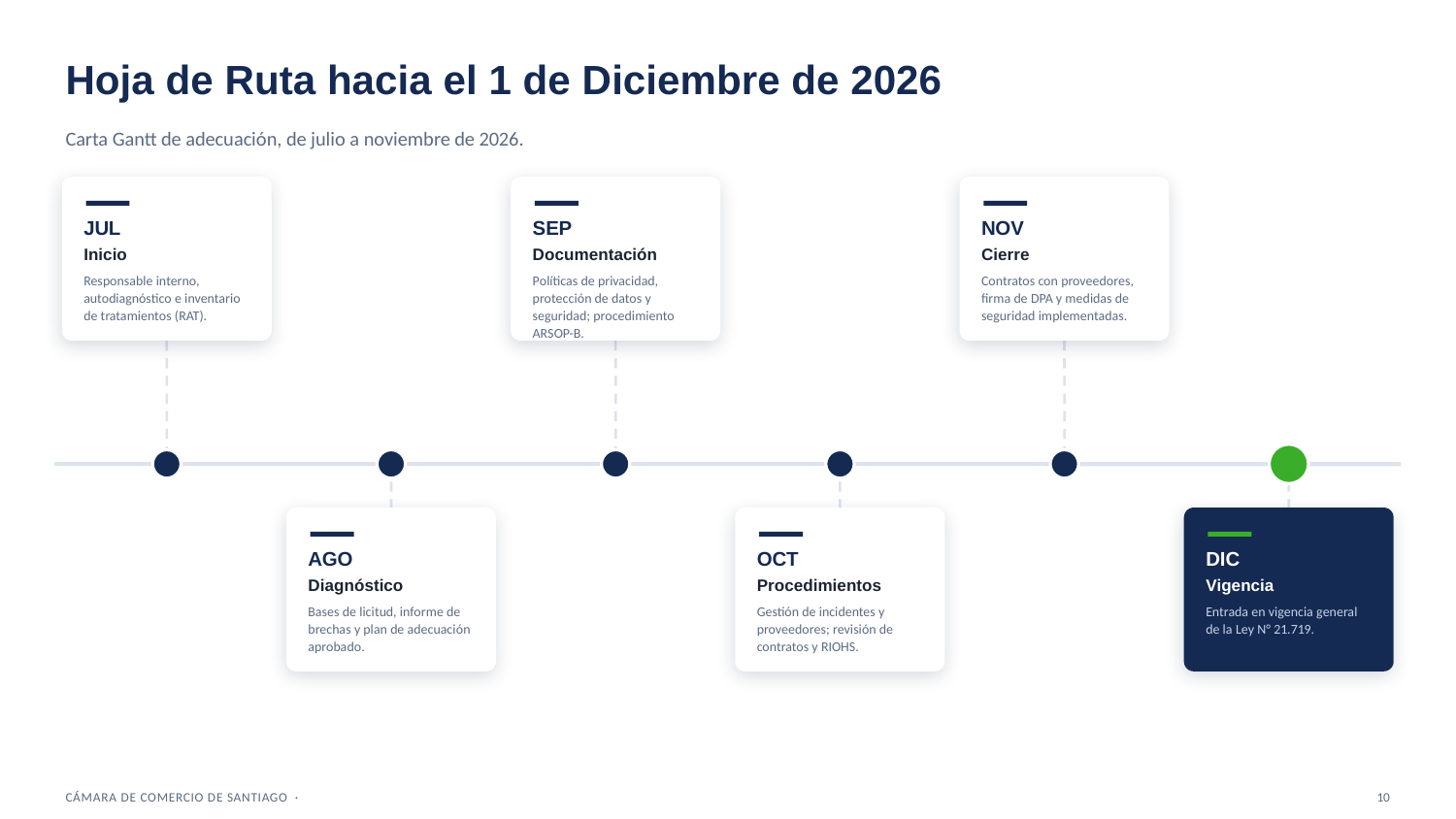

Hoja de Ruta hacia el 1 de Diciembre de 2026
Carta Gantt de adecuación, de julio a noviembre de 2026.

JUL
SEP
NOV
Inicio
Documentación
Cierre
Responsable interno, autodiagnóstico e inventario de tratamientos (RAT).
Políticas de privacidad, protección de datos y seguridad; procedimiento ARSOP-B.
Contratos con proveedores, firma de DPA y medidas de seguridad implementadas.

AGO
OCT
DIC
Diagnóstico
Procedimientos
Vigencia
Bases de licitud, informe de brechas y plan de adecuación aprobado.
Gestión de incidentes y proveedores; revisión de contratos y RIOHS.
Entrada en vigencia general de la Ley N° 21.719.
CÁMARA DE COMERCIO DE SANTIAGO  ·
10